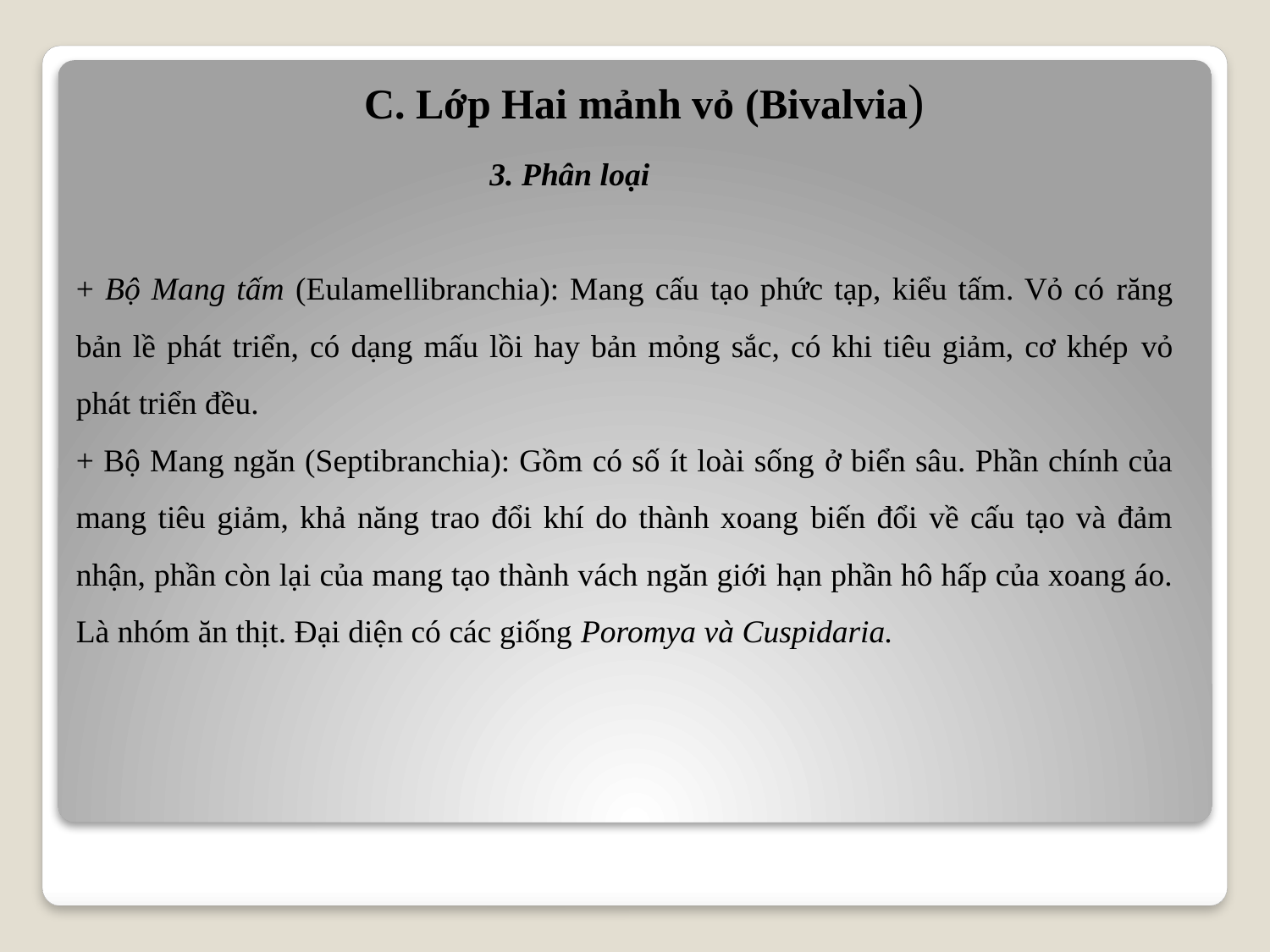

C. Lớp Hai mảnh vỏ (Bivalvia)
3. Phân loại
+ Bộ Mang tấm (Eulamellibranchia): Mang cấu tạo phức tạp, kiểu tấm. Vỏ có răng bản lề phát triển, có dạng mấu lồi hay bản mỏng sắc, có khi tiêu giảm, cơ khép vỏ phát triển đều.
+ Bộ Mang ngăn (Septibranchia): Gồm có số ít loài sống ở biển sâu. Phần chính của mang tiêu giảm, khả năng trao đổi khí do thành xoang biến đổi về cấu tạo và đảm nhận, phần còn lại của mang tạo thành vách ngăn giới hạn phần hô hấp của xoang áo. Là nhóm ăn thịt. Đại diện có các giống Poromya và Cuspidaria.